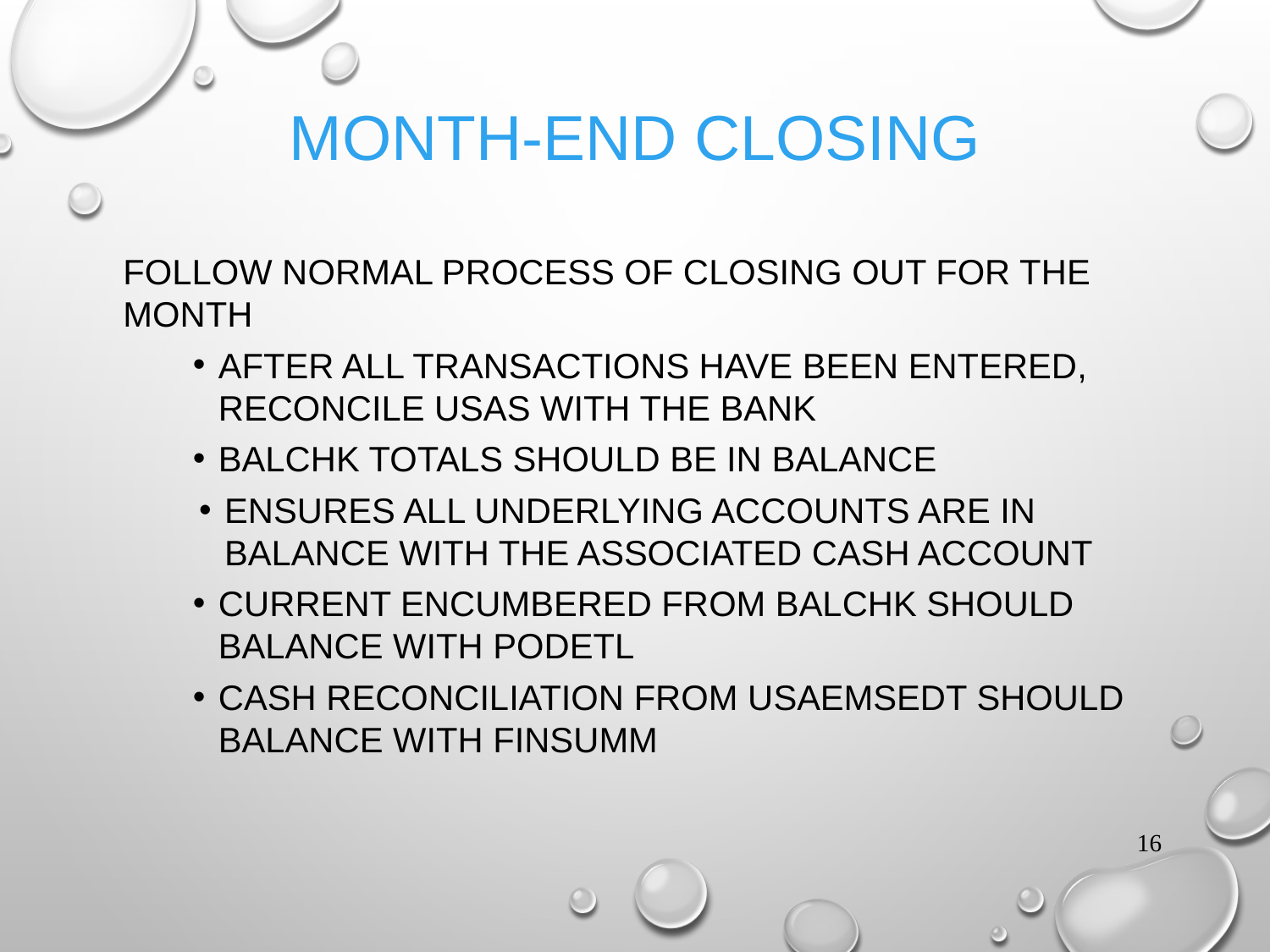

# MONTH-END CLOSING
FOLLOW NORMAL PROCESS OF CLOSING OUT FOR THE MONTH
AFTER ALL TRANSACTIONS HAVE BEEN ENTERED, RECONCILE USAS WITH THE BANK
BALCHK TOTALS SHOULD BE IN BALANCE
ENSURES ALL UNDERLYING ACCOUNTS ARE IN BALANCE WITH THE ASSOCIATED CASH ACCOUNT
CURRENT ENCUMBERED FROM BALCHK SHOULD BALANCE WITH PODETL
CASH RECONCILIATION FROM USAEMSEDT SHOULD BALANCE WITH FINSUMM
16